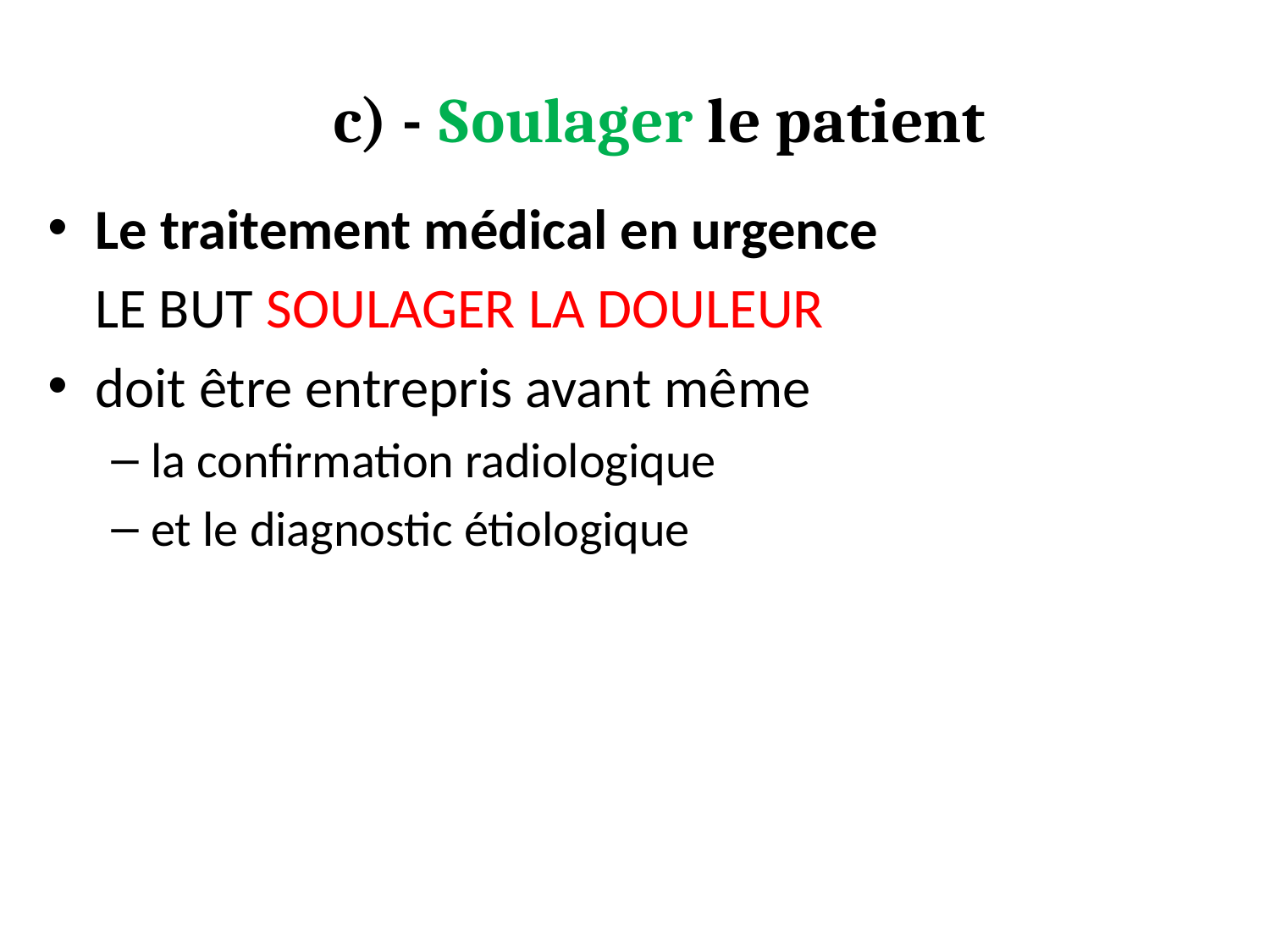

# c) - Soulager le patient
Le traitement médical en urgence
	LE BUT SOULAGER LA DOULEUR
doit être entrepris avant même
la confirmation radiologique
et le diagnostic étiologique